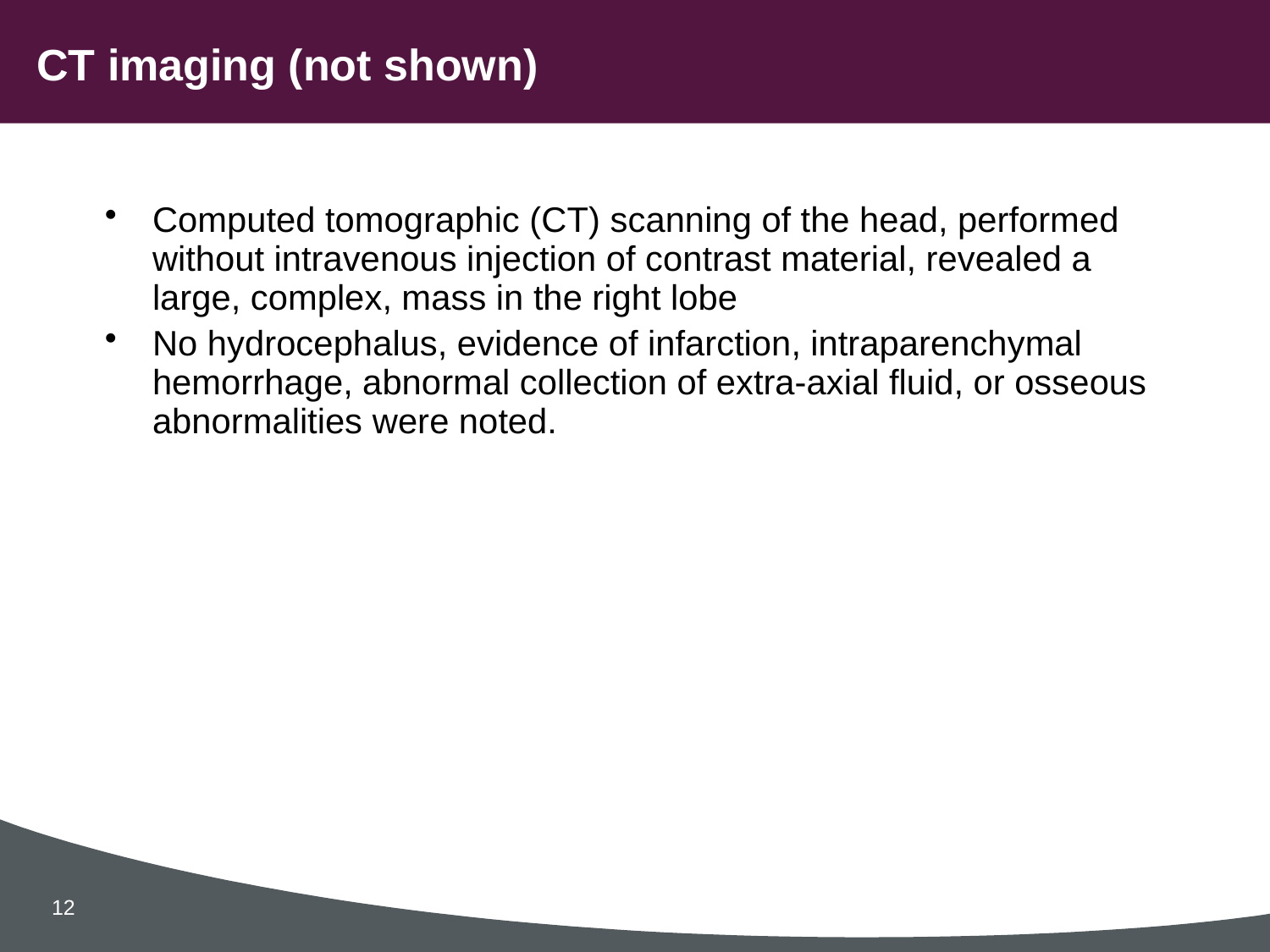

CT imaging (not shown)
Computed tomographic (CT) scanning of the head, performed without intravenous injection of contrast material, revealed a large, complex, mass in the right lobe
No hydrocephalus, evidence of infarction, intraparenchymal hemorrhage, abnormal collection of extra-axial fluid, or osseous abnormalities were noted.

12